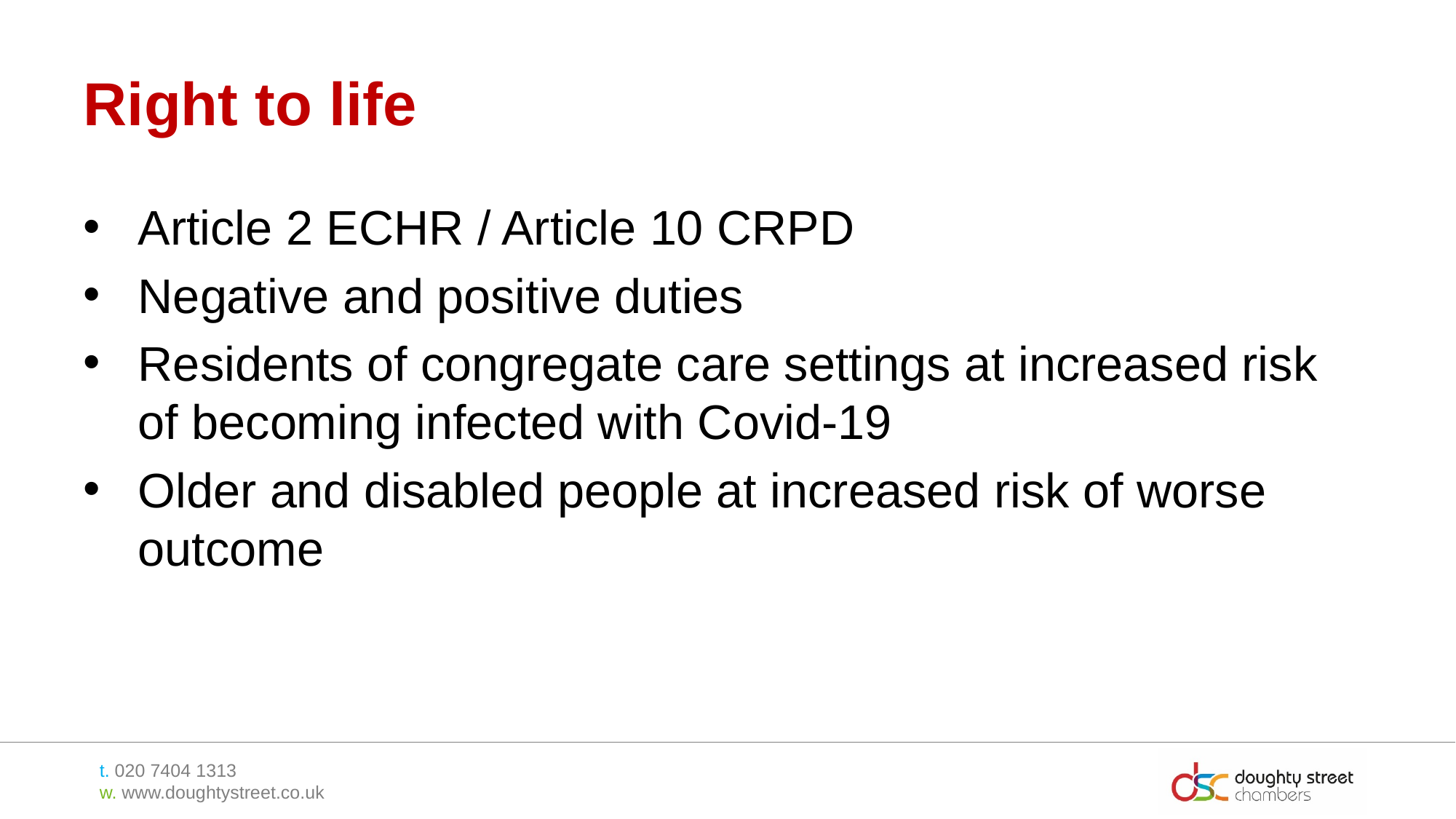

# Right to life
Article 2 ECHR / Article 10 CRPD
Negative and positive duties
Residents of congregate care settings at increased risk of becoming infected with Covid-19
Older and disabled people at increased risk of worse outcome